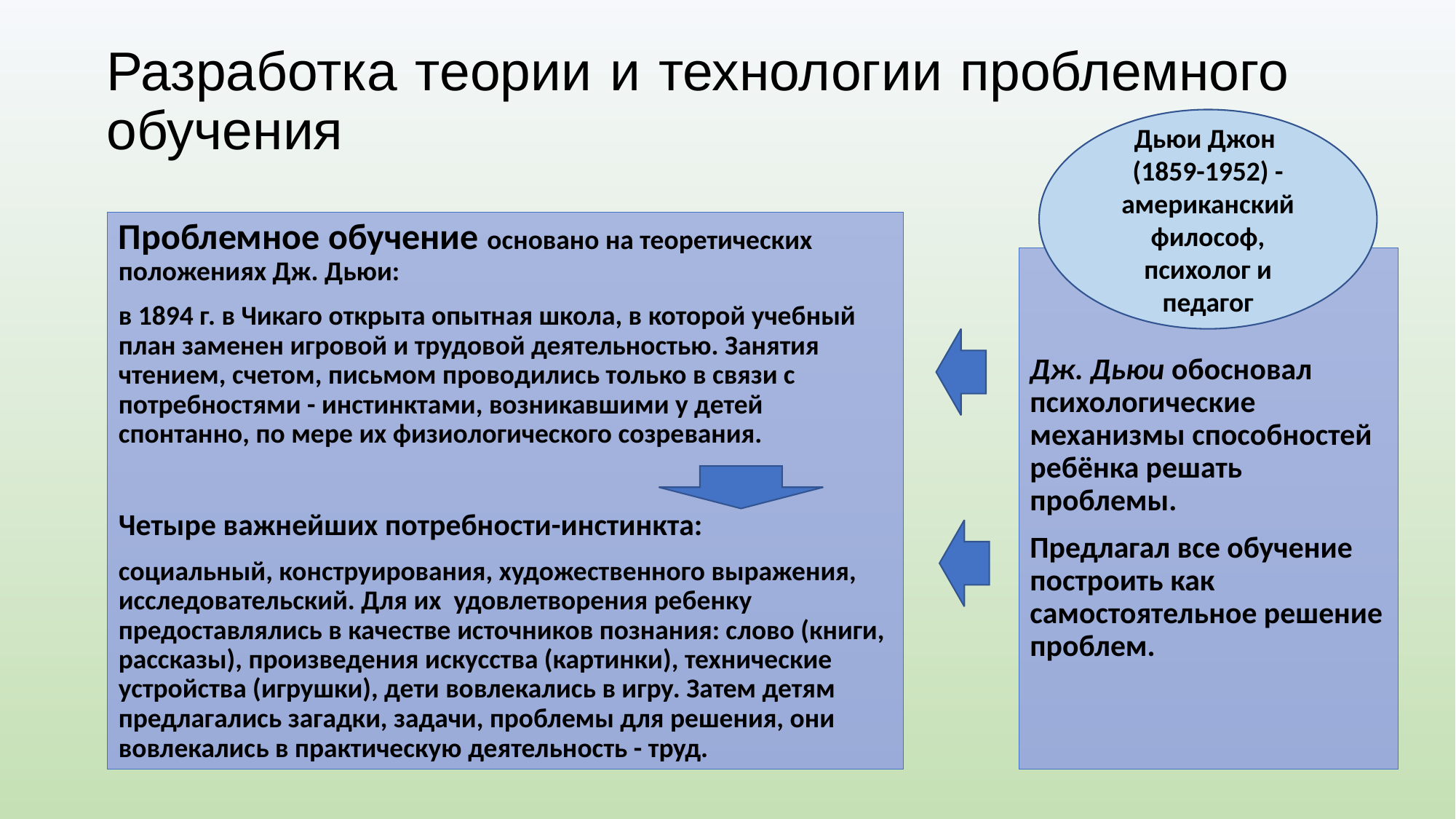

# Разработка теории и технологии проблемного обучения
Дьюи Джон
(1859-1952) - американский философ, психолог и педагог
Проблемное обучение основано на теоретических положениях Дж. Дьюи:
в 1894 г. в Чикаго открыта опытная школа, в которой учебный план заменен игровой и трудовой деятельностью. Занятия чтением, счетом, письмом проводились только в связи с потребностями - инстинктами, возникавшими у детей спонтанно, по мере их физиологического созревания.

Четыре важнейших потребности-инстинкта:
социальный, конструирования, художественного выражения, исследовательский. Для их  удовлетворения ребенку предоставлялись в качестве источников познания: слово (книги, рассказы), произведения искусства (картинки), технические устройства (игрушки), дети вовлекались в игру. Затем детям предлагались загадки, задачи, проблемы для решения, они вовлекались в практическую деятельность - труд.

Дж. Дьюи обосновал психологические механизмы способностей ребёнка решать проблемы.
Предлагал все обучение построить как самостоятельное решение проблем.